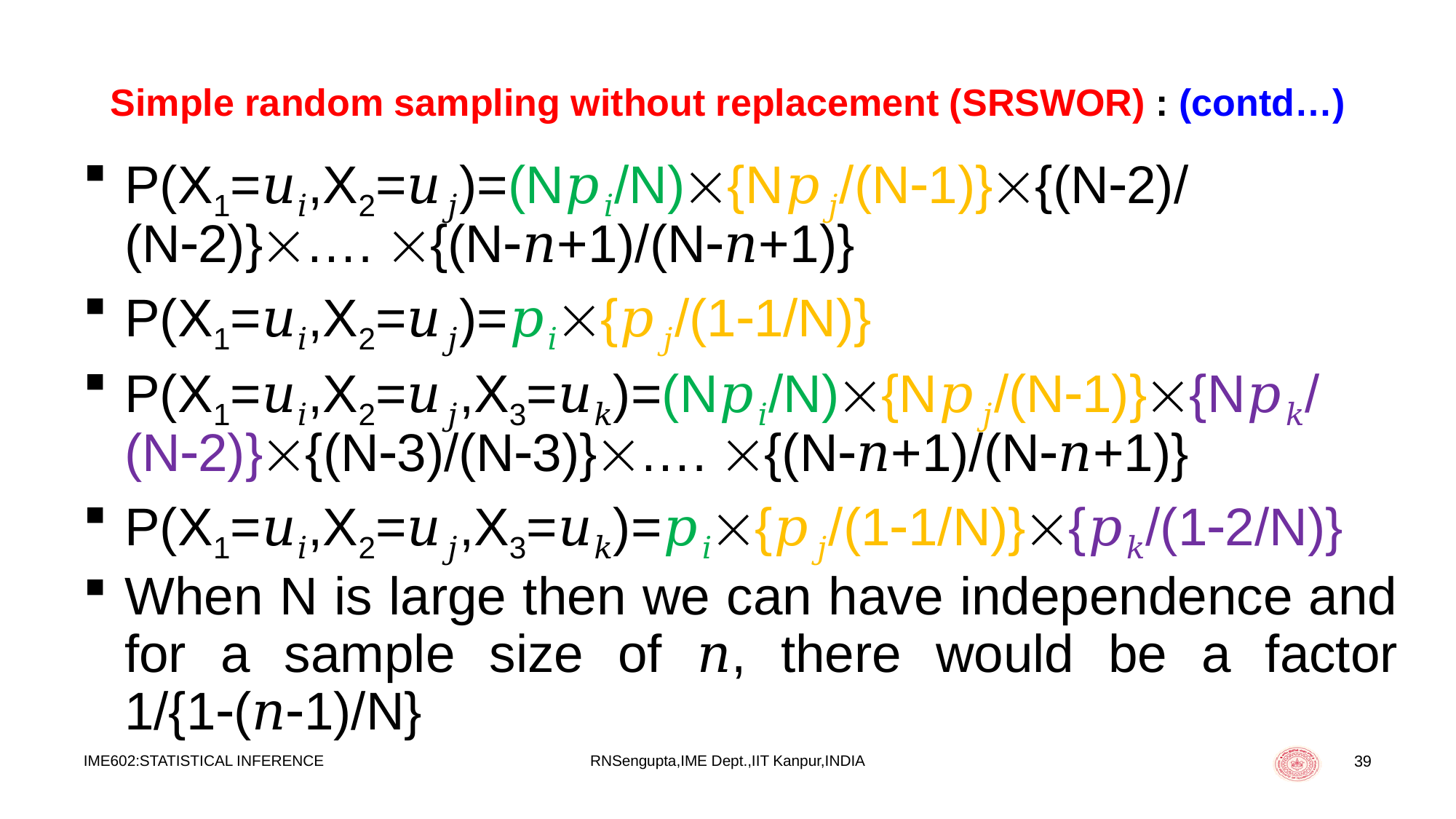

# Simple random sampling without replacement (SRSWOR) : (contd…)
P(X1=𝑢𝑖,X2=𝑢𝑗)=(N𝑝𝑖/N)×{N𝑝𝑗/(N−1)}×{(N−2)/(N−2)}×…. ×{(N−𝑛+1)/(N−𝑛+1)}
P(X1=𝑢𝑖,X2=𝑢𝑗)=𝑝𝑖×{𝑝𝑗/(1−1/N)}
P(X1=𝑢𝑖,X2=𝑢𝑗,X3=𝑢𝑘)=(N𝑝𝑖/N)×{N𝑝𝑗/(N−1)}×{N𝑝𝑘/(N−2)}×{(N−3)/(N−3)}×…. ×{(N−𝑛+1)/(N−𝑛+1)}
P(X1=𝑢𝑖,X2=𝑢𝑗,X3=𝑢𝑘)=𝑝𝑖×{𝑝𝑗/(1−1/N)}×{𝑝𝑘/(1−2/N)}
When N is large then we can have independence and for a sample size of 𝑛, there would be a factor 1/{1−(𝑛−1)/N}
IME602:STATISTICAL INFERENCE
RNSengupta,IME Dept.,IIT Kanpur,INDIA
39